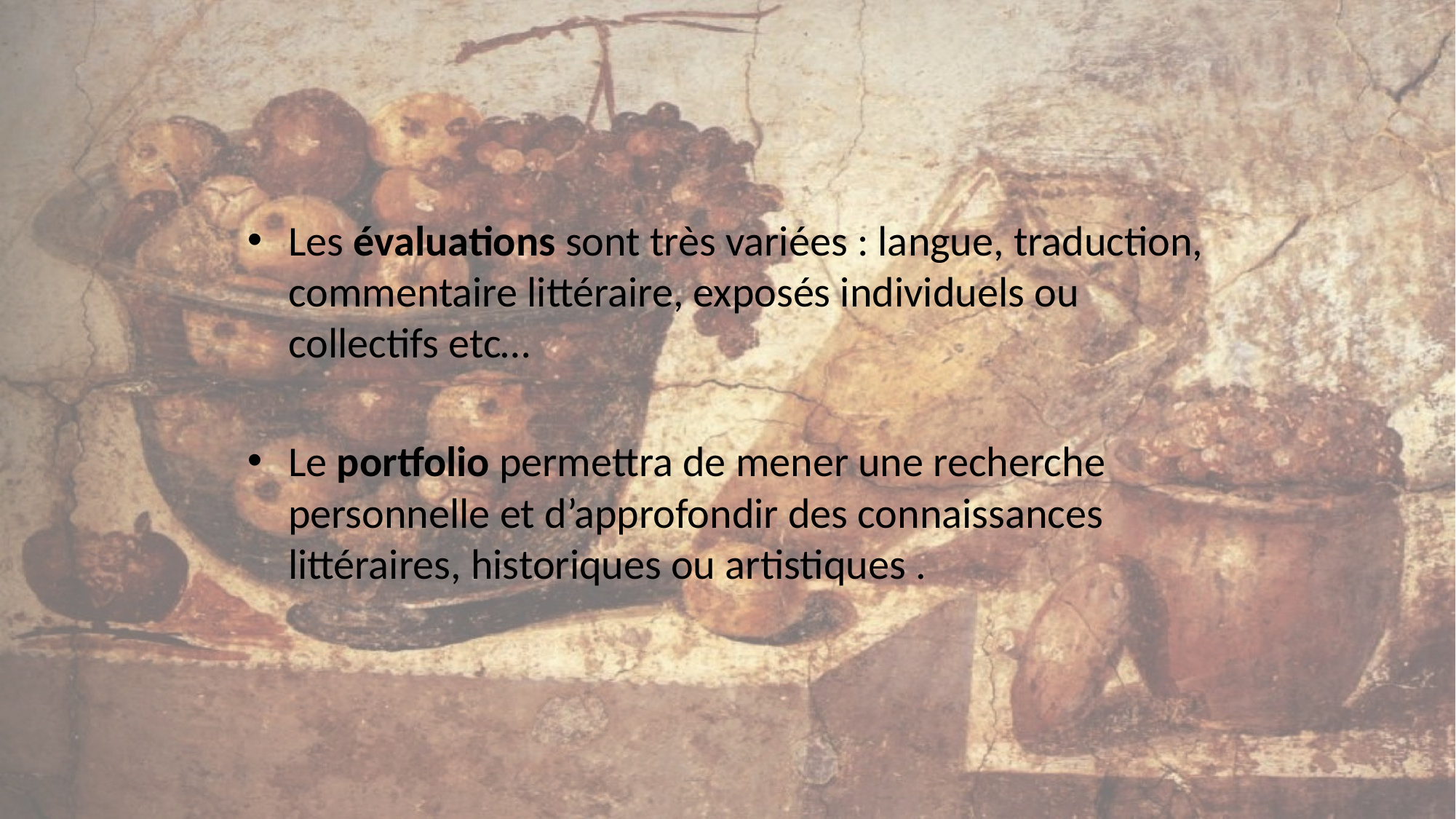

Les évaluations sont très variées : langue, traduction, commentaire littéraire, exposés individuels ou collectifs etc…

Le portfolio permettra de mener une recherche personnelle et d’approfondir des connaissances littéraires, historiques ou artistiques .